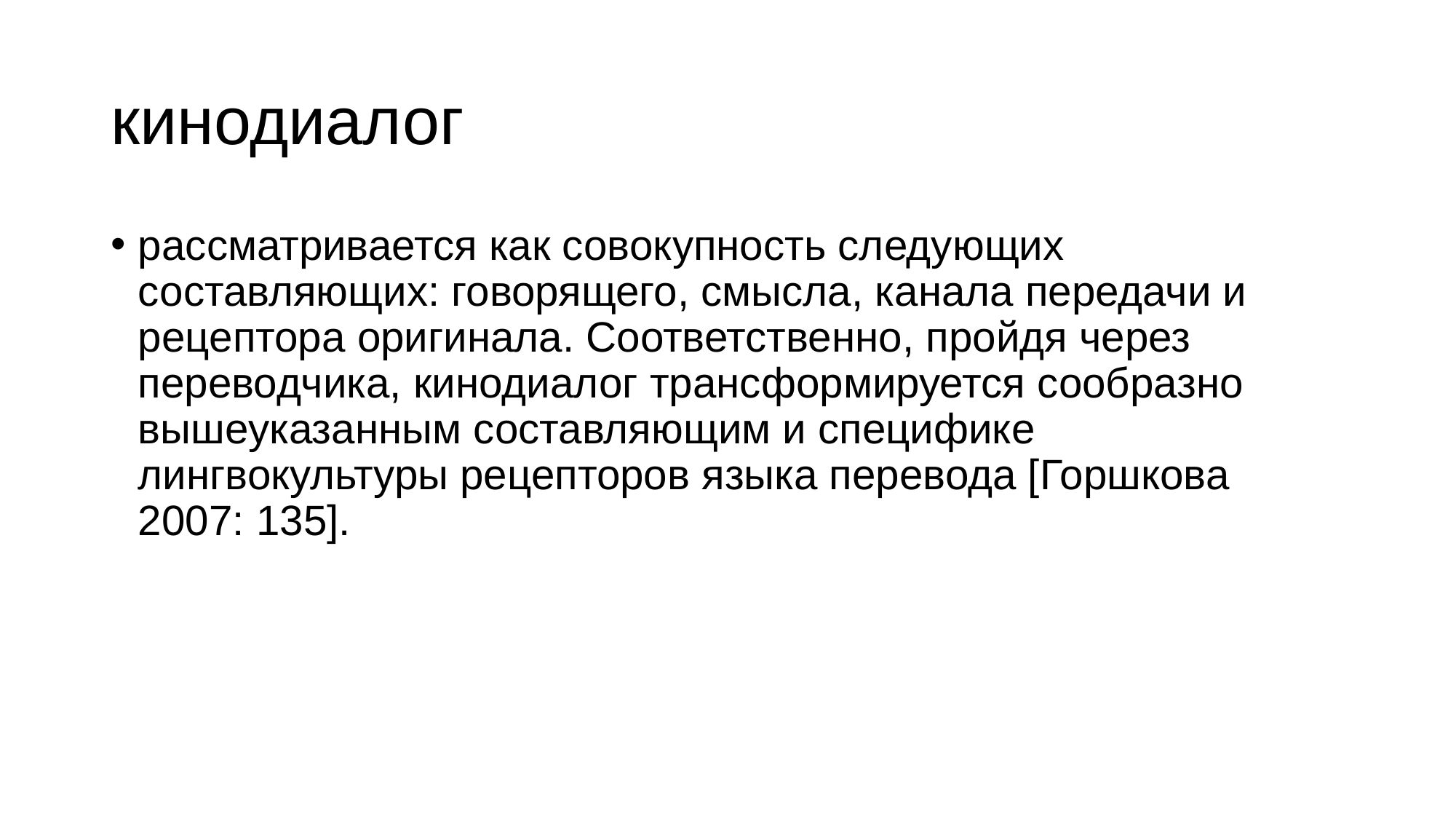

# кинодиалог
рассматривается как совокупность следующих составляющих: говорящего, смысла, канала передачи и рецептора оригинала. Соответственно, пройдя через переводчика, кинодиалог трансформируется сообразно вышеуказанным составляющим и специфике лингвокультуры рецепторов языка перевода [Горшкова 2007: 135].